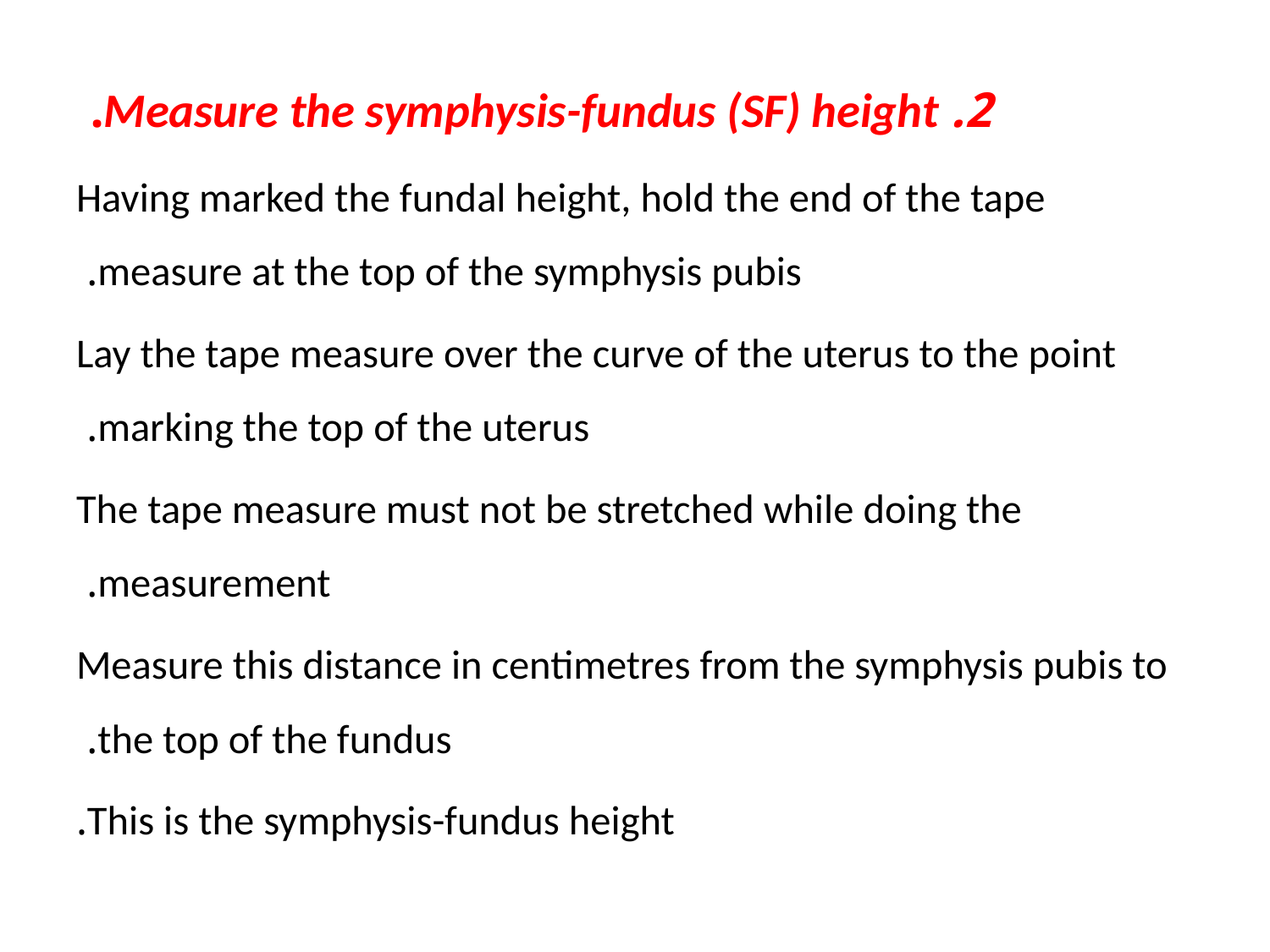

2. Measure the symphysis-fundus (SF) height.
Having marked the fundal height, hold the end of the tape measure at the top of the symphysis pubis.
Lay the tape measure over the curve of the uterus to the point marking the top of the uterus.
The tape measure must not be stretched while doing the measurement.
Measure this distance in centimetres from the symphysis pubis to the top of the fundus.
This is the symphysis-fundus height.